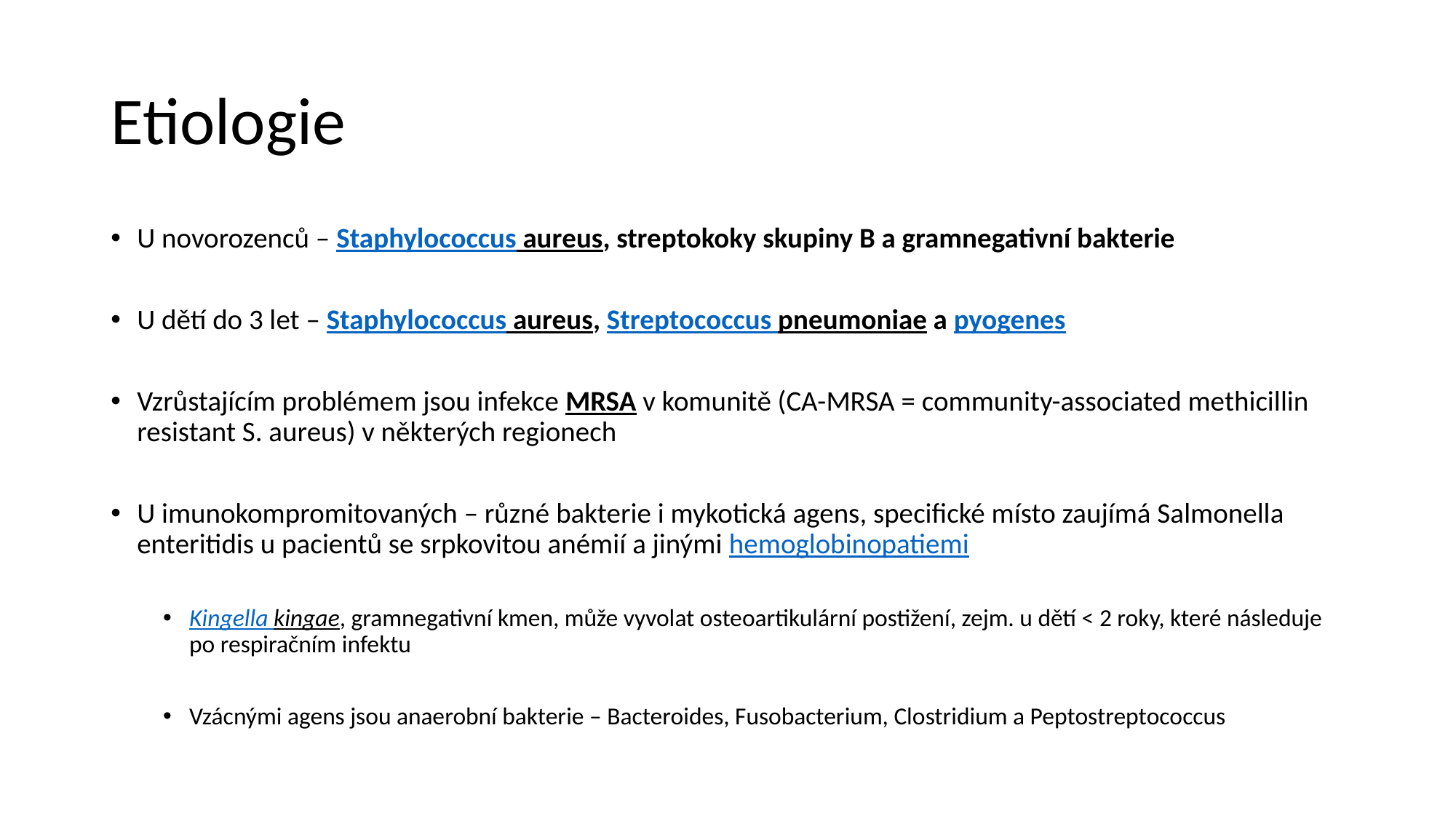

# Etiologie
U novorozenců – Staphylococcus aureus, streptokoky skupiny B a gramnegativní bakterie

U dětí do 3 let – Staphylococcus aureus, Streptococcus pneumoniae a pyogenes

Vzrůstajícím problémem jsou infekce MRSA v komunitě (CA-MRSA = community-associated methicillin resistant S. aureus) v některých regionech

U imunokompromitovaných – různé bakterie i mykotická agens, specifické místo zaujímá Salmonella enteritidis u pacientů se srpkovitou anémií a jinými hemoglobinopatiemi

Kingella kingae, gramnegativní kmen, může vyvolat osteoartikulární postižení, zejm. u dětí < 2 roky, které následuje po respiračním infektu

Vzácnými agens jsou anaerobní bakterie – Bacteroides, Fusobacterium, Clostridium a Peptostreptococcus